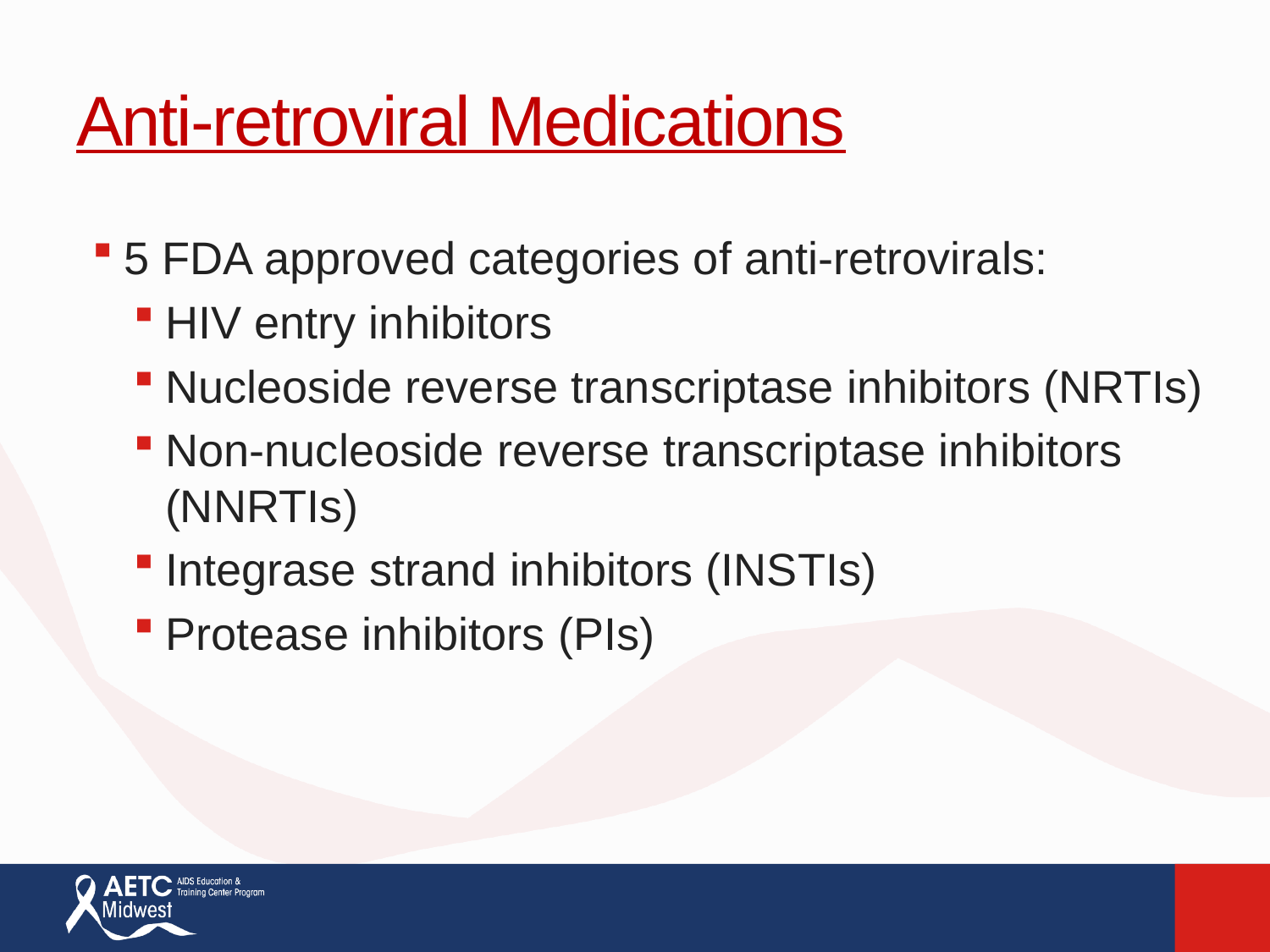

# Anti-retroviral Medications
5 FDA approved categories of anti-retrovirals:
HIV entry inhibitors
Nucleoside reverse transcriptase inhibitors (NRTIs)
Non-nucleoside reverse transcriptase inhibitors (NNRTIs)
Integrase strand inhibitors (INSTIs)
Protease inhibitors (PIs)